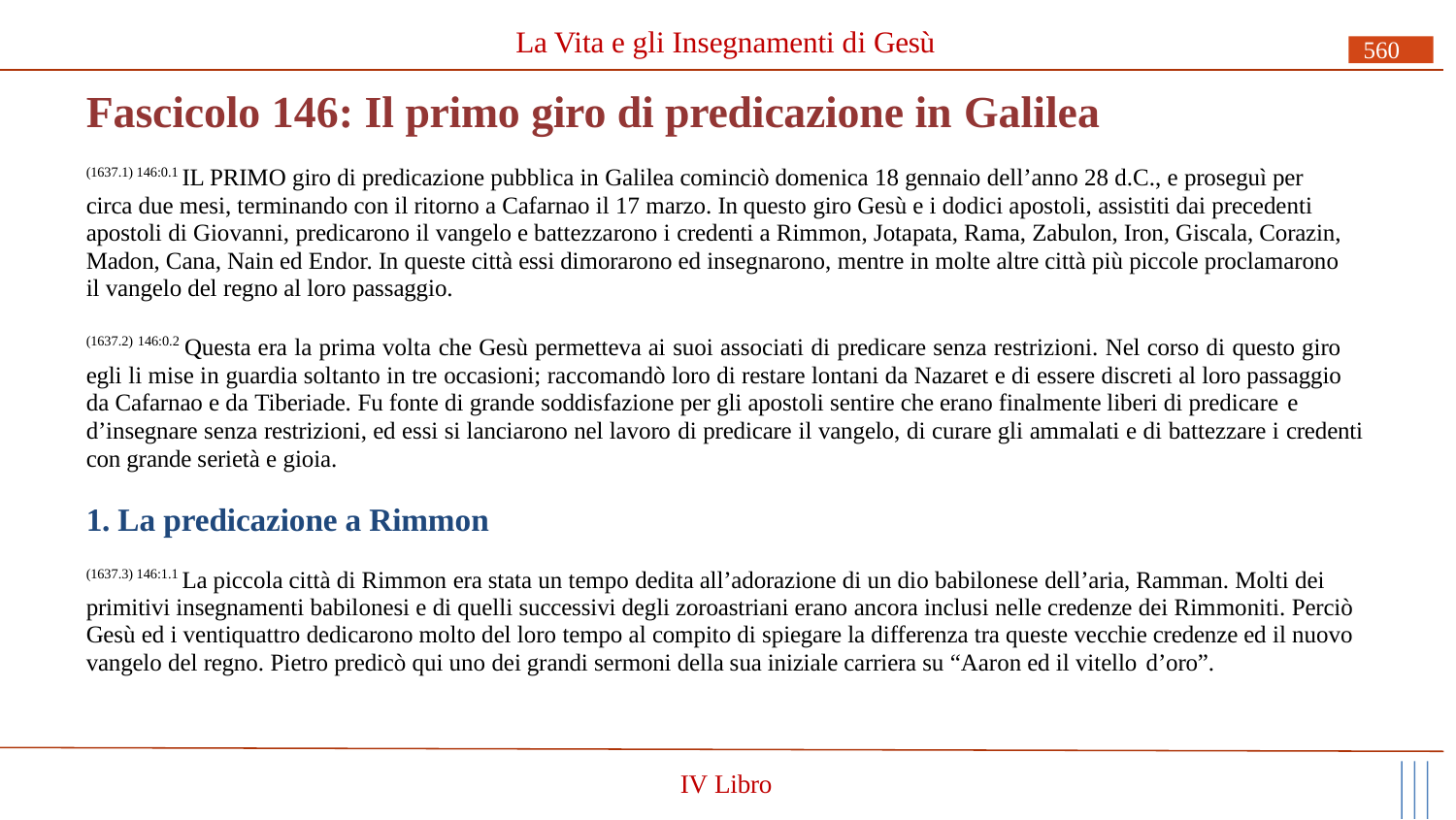

La Vita e gli Insegnamenti di Gesù
560

# Fascicolo 146: Il primo giro di predicazione in Galilea
(1637.1) 146:0.1 IL PRIMO giro di predicazione pubblica in Galilea cominciò domenica 18 gennaio dell’anno 28 d.C., e proseguì per  circa due mesi, terminando con il ritorno a Cafarnao il 17 marzo. In questo giro Gesù e i dodici apostoli, assistiti dai precedenti  apostoli di Giovanni, predicarono il vangelo e battezzarono i credenti a Rimmon, Jotapata, Rama, Zabulon, Iron, Giscala, Corazin,  Madon, Cana, Nain ed Endor. In queste città essi dimorarono ed insegnarono, mentre in molte altre città più piccole proclamarono  il vangelo del regno al loro passaggio.

(1637.2) 146:0.2 Questa era la prima volta che Gesù permetteva ai suoi associati di predicare senza restrizioni. Nel corso di questo giro  egli li mise in guardia soltanto in tre occasioni; raccomandò loro di restare lontani da Nazaret e di essere discreti al loro passaggio  da Cafarnao e da Tiberiade. Fu fonte di grande soddisfazione per gli apostoli sentire che erano finalmente liberi di predicare e
d’insegnare senza restrizioni, ed essi si lanciarono nel lavoro di predicare il vangelo, di curare gli ammalati e di battezzare i credenti  con grande serietà e gioia.

1. La predicazione a Rimmon
(1637.3) 146:1.1 La piccola città di Rimmon era stata un tempo dedita all’adorazione di un dio babilonese dell’aria, Ramman. Molti dei  primitivi insegnamenti babilonesi e di quelli successivi degli zoroastriani erano ancora inclusi nelle credenze dei Rimmoniti. Perciò  Gesù ed i ventiquattro dedicarono molto del loro tempo al compito di spiegare la differenza tra queste vecchie credenze ed il nuovo  vangelo del regno. Pietro predicò qui uno dei grandi sermoni della sua iniziale carriera su “Aaron ed il vitello d’oro”.

IV Libro